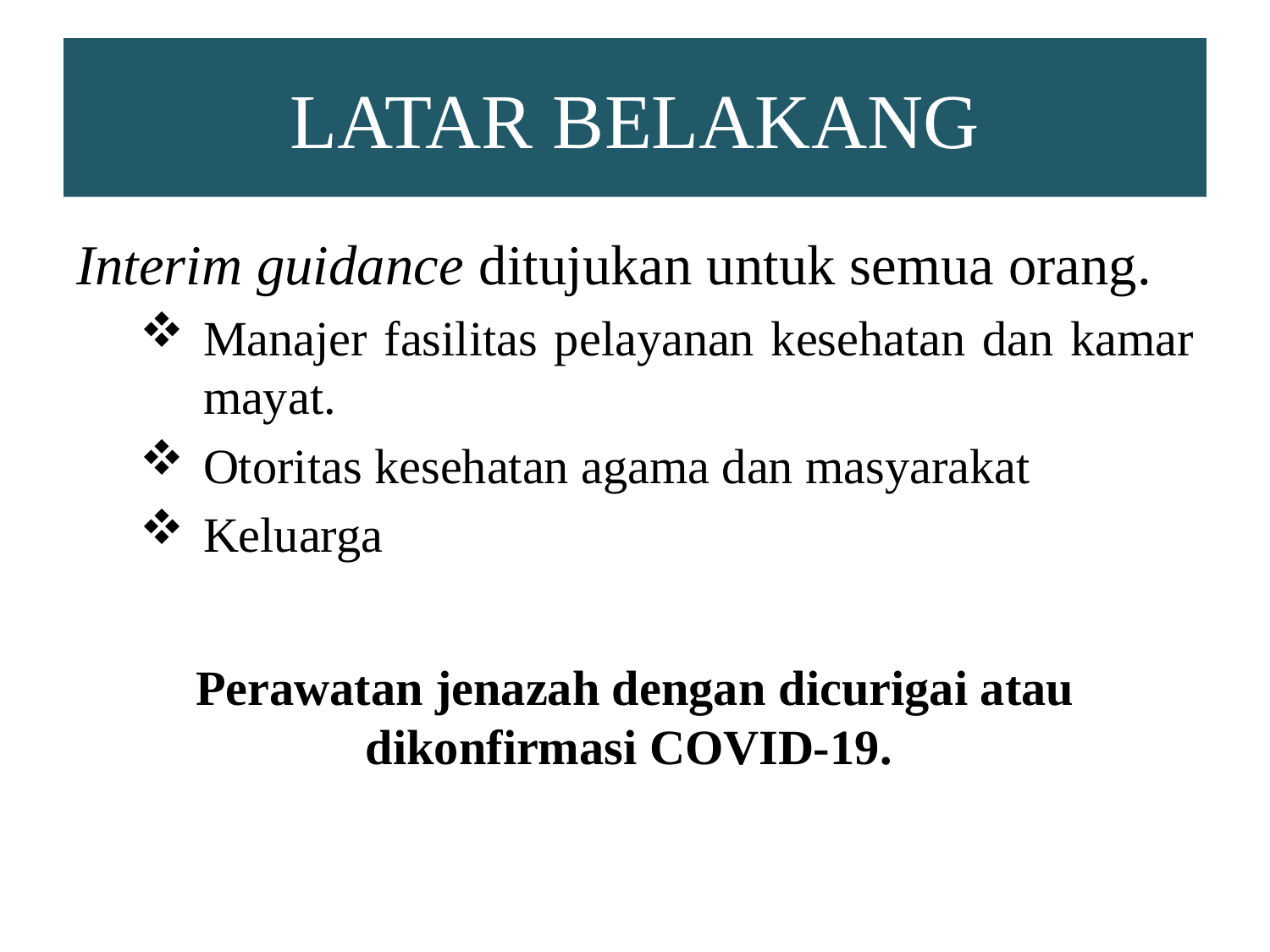

# LATAR BELAKANG
Interim guidance ditujukan untuk semua orang.
Manajer fasilitas pelayanan kesehatan dan kamar mayat.
Otoritas kesehatan agama dan masyarakat
Keluarga

Perawatan jenazah dengan dicurigai atau dikonfirmasi COVID-19.